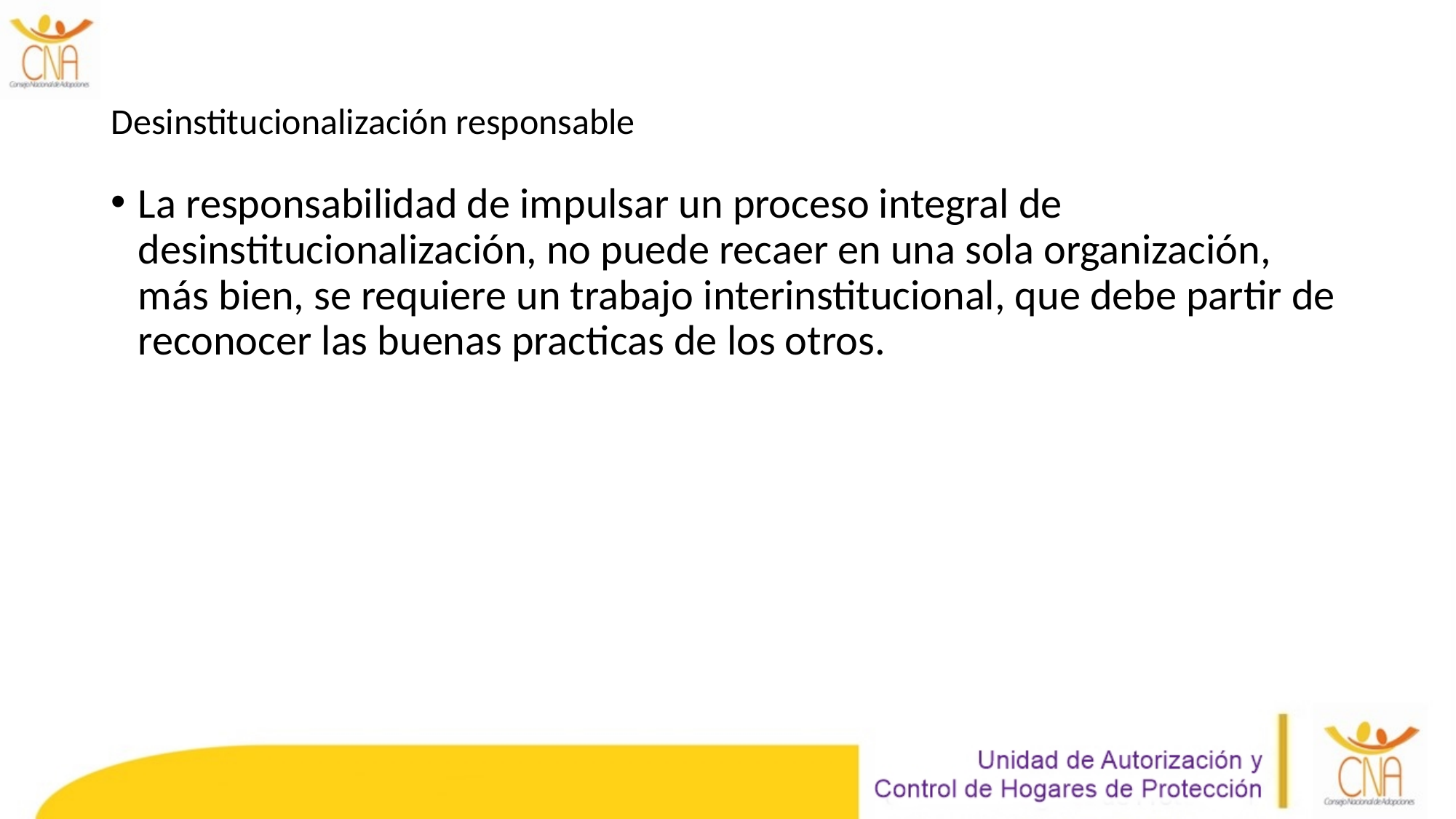

# Desinstitucionalización responsable
La responsabilidad de impulsar un proceso integral de desinstitucionalización, no puede recaer en una sola organización, más bien, se requiere un trabajo interinstitucional, que debe partir de reconocer las buenas practicas de los otros.